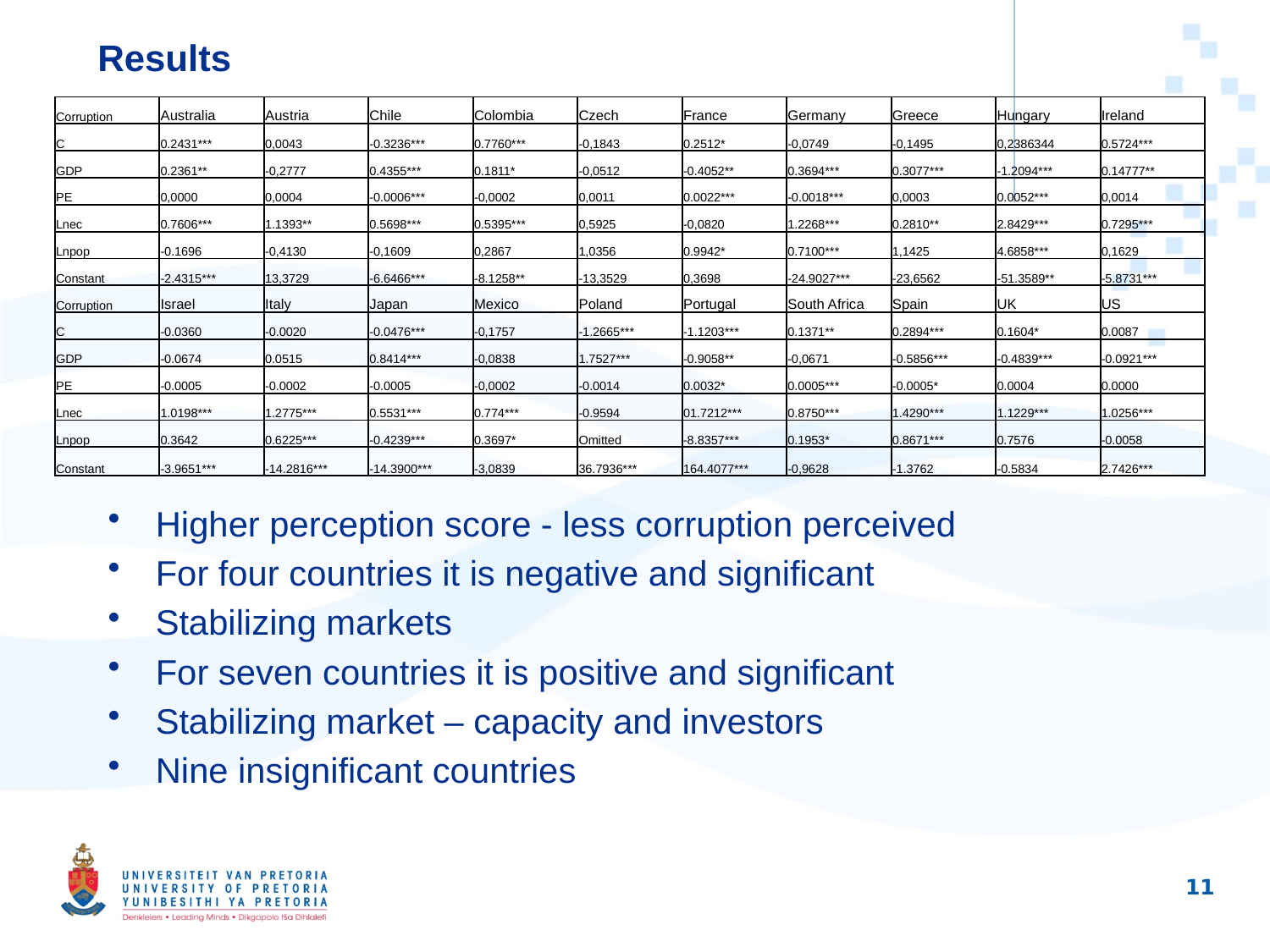

# Results
| Corruption | Australia | Austria | Chile | Colombia | Czech | France | Germany | Greece | Hungary | Ireland |
| --- | --- | --- | --- | --- | --- | --- | --- | --- | --- | --- |
| C | 0.2431\*\*\* | 0,0043 | -0.3236\*\*\* | 0.7760\*\*\* | -0,1843 | 0.2512\* | -0,0749 | -0,1495 | 0,2386344 | 0.5724\*\*\* |
| GDP | 0.2361\*\* | -0,2777 | 0.4355\*\*\* | 0.1811\* | -0,0512 | -0.4052\*\* | 0.3694\*\*\* | 0.3077\*\*\* | -1.2094\*\*\* | 0.14777\*\* |
| PE | 0,0000 | 0,0004 | -0.0006\*\*\* | -0,0002 | 0,0011 | 0.0022\*\*\* | -0.0018\*\*\* | 0,0003 | 0.0052\*\*\* | 0,0014 |
| Lnec | 0.7606\*\*\* | 1.1393\*\* | 0.5698\*\*\* | 0.5395\*\*\* | 0,5925 | -0,0820 | 1.2268\*\*\* | 0.2810\*\* | 2.8429\*\*\* | 0.7295\*\*\* |
| Lnpop | -0.1696 | -0,4130 | -0,1609 | 0,2867 | 1,0356 | 0.9942\* | 0.7100\*\*\* | 1,1425 | 4.6858\*\*\* | 0,1629 |
| Constant | -2.4315\*\*\* | 13,3729 | -6.6466\*\*\* | -8.1258\*\* | -13,3529 | 0,3698 | -24.9027\*\*\* | -23,6562 | -51.3589\*\* | -5.8731\*\*\* |
| Corruption | Israel | Italy | Japan | Mexico | Poland | Portugal | South Africa | Spain | UK | US |
| C | -0.0360 | -0.0020 | -0.0476\*\*\* | -0,1757 | -1.2665\*\*\* | -1.1203\*\*\* | 0.1371\*\* | 0.2894\*\*\* | 0.1604\* | 0.0087 |
| GDP | -0.0674 | 0.0515 | 0.8414\*\*\* | -0,0838 | 1.7527\*\*\* | -0.9058\*\* | -0,0671 | -0.5856\*\*\* | -0.4839\*\*\* | -0.0921\*\*\* |
| PE | -0.0005 | -0.0002 | -0.0005 | -0,0002 | -0.0014 | 0.0032\* | 0.0005\*\*\* | -0.0005\* | 0.0004 | 0.0000 |
| Lnec | 1.0198\*\*\* | 1.2775\*\*\* | 0.5531\*\*\* | 0.774\*\*\* | -0.9594 | 01.7212\*\*\* | 0.8750\*\*\* | 1.4290\*\*\* | 1.1229\*\*\* | 1.0256\*\*\* |
| Lnpop | 0.3642 | 0.6225\*\*\* | -0.4239\*\*\* | 0.3697\* | Omitted | -8.8357\*\*\* | 0.1953\* | 0.8671\*\*\* | 0.7576 | -0.0058 |
| Constant | -3.9651\*\*\* | -14.2816\*\*\* | -14.3900\*\*\* | -3,0839 | 36.7936\*\*\* | 164.4077\*\*\* | -0,9628 | -1.3762 | -0.5834 | 2.7426\*\*\* |
Higher perception score - less corruption perceived
For four countries it is negative and significant
Stabilizing markets
For seven countries it is positive and significant
Stabilizing market – capacity and investors
Nine insignificant countries

11